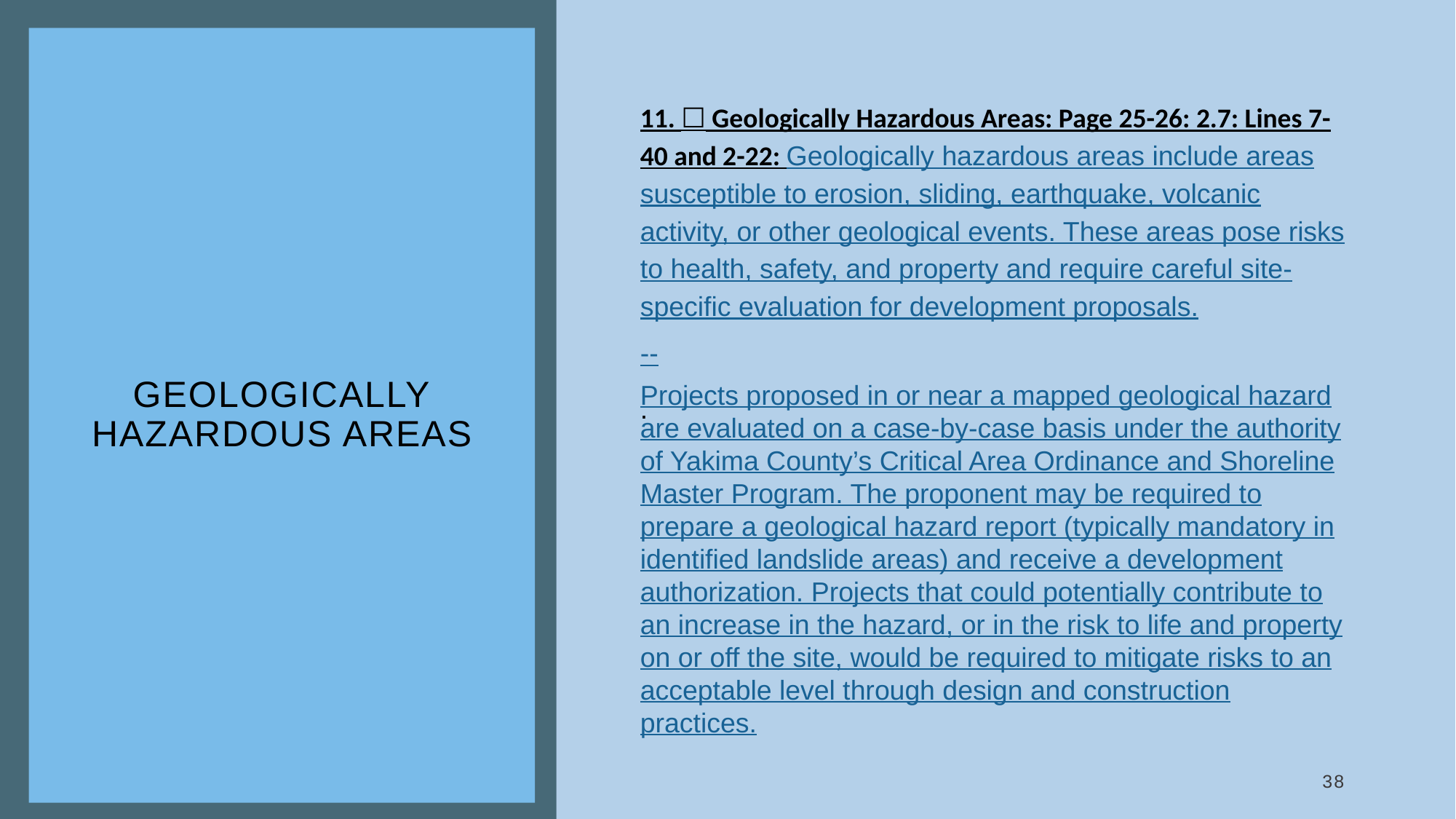

# Geologically Hazardous Areas
.
11. ☐ Geologically Hazardous Areas: Page 25-26: 2.7: Lines 7-40 and 2-22: Geologically hazardous areas include areas susceptible to erosion, sliding, earthquake, volcanic activity, or other geological events. These areas pose risks to health, safety, and property and require careful site-specific evaluation for development proposals.
--
Projects proposed in or near a mapped geological hazard are evaluated on a case-by-case basis under the authority of Yakima County’s Critical Area Ordinance and Shoreline Master Program. The proponent may be required to prepare a geological hazard report (typically mandatory in identified landslide areas) and receive a development authorization. Projects that could potentially contribute to an increase in the hazard, or in the risk to life and property on or off the site, would be required to mitigate risks to an acceptable level through design and construction practices.
38